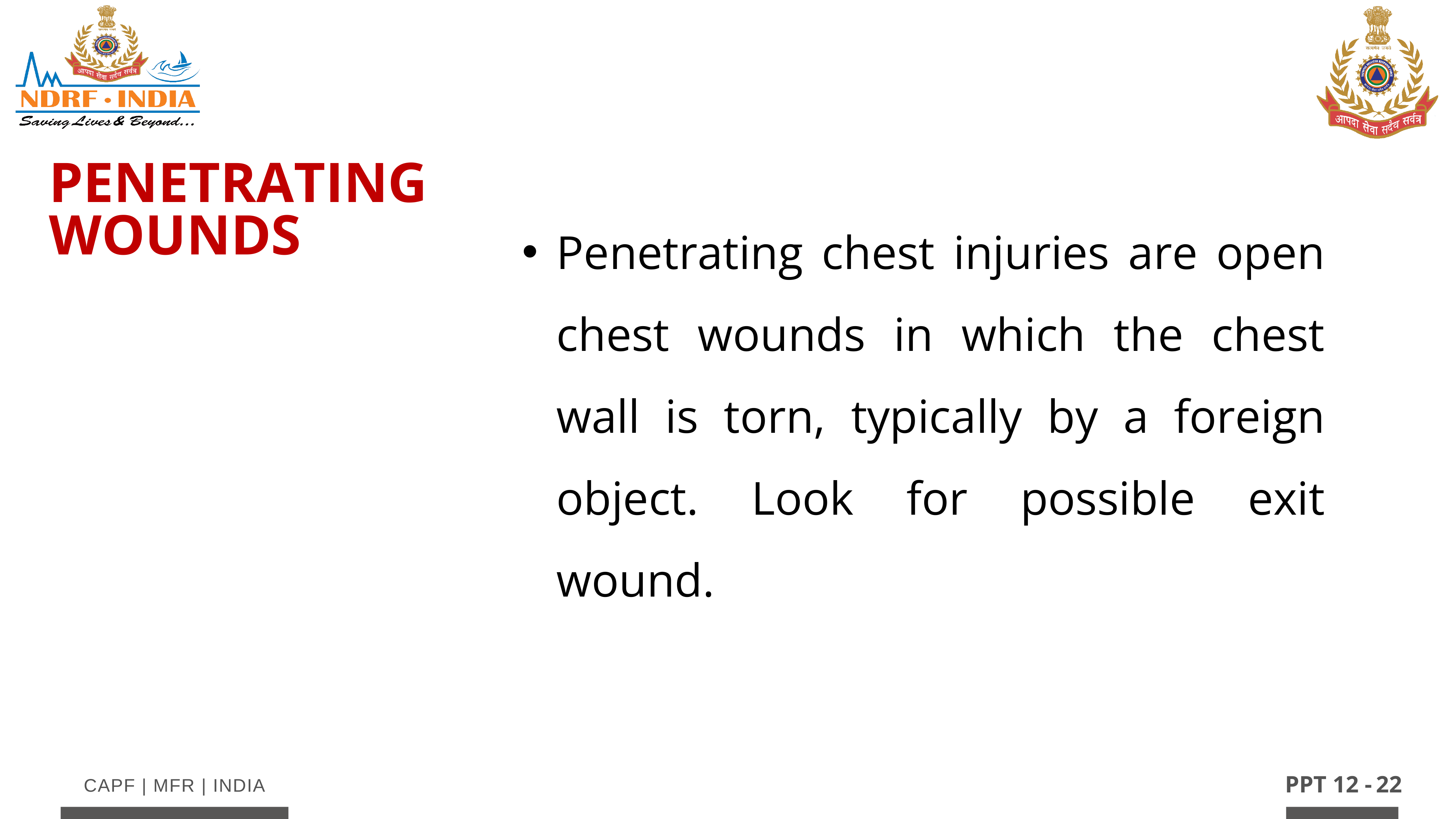

PENETRATING WOUNDS
Penetrating chest injuries are open chest wounds in which the chest wall is torn, typically by a foreign object. Look for possible exit wound.